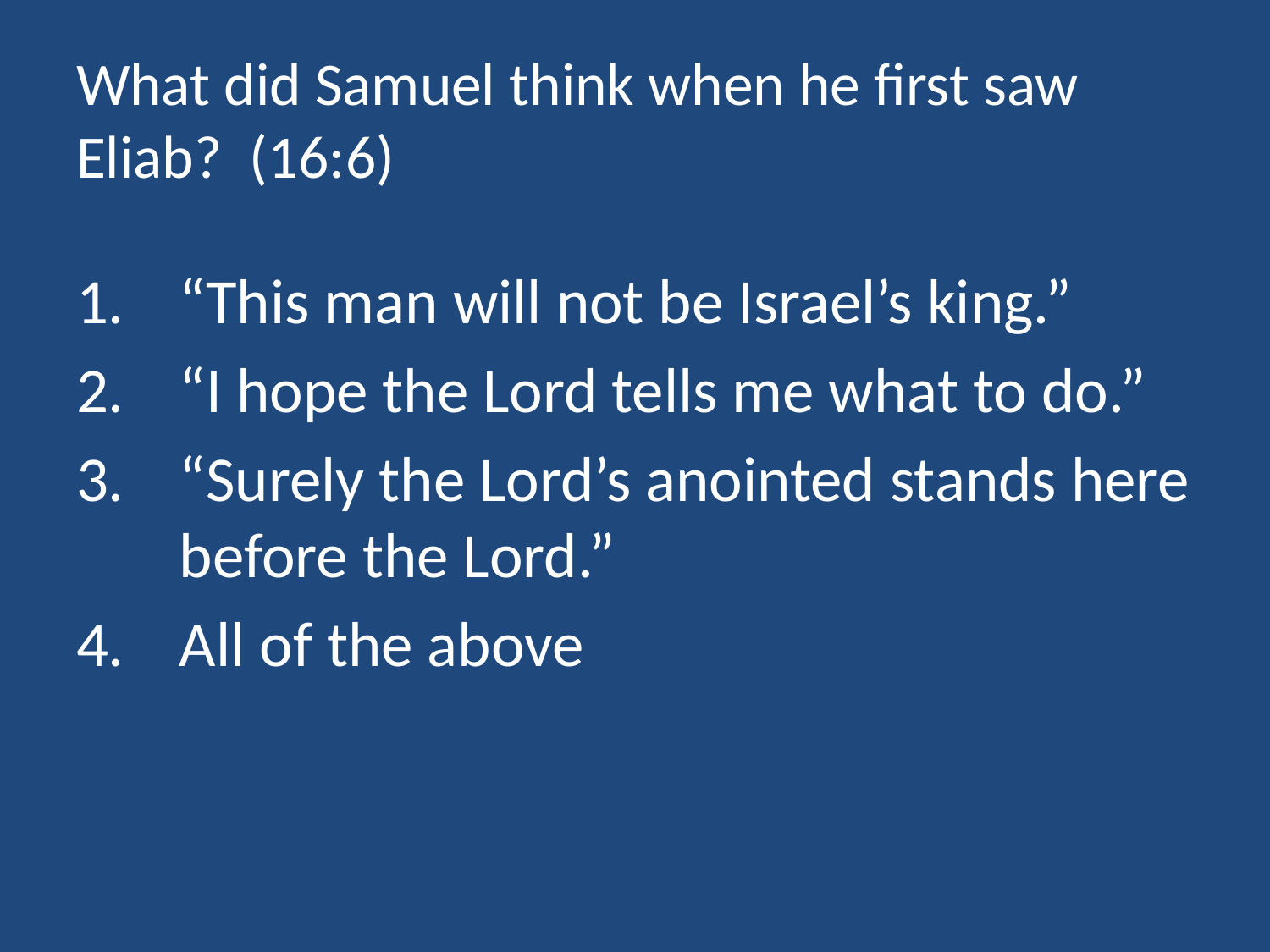

# What did Samuel think when he first saw Eliab?  (16:6)
“This man will not be Israel’s king.”
“I hope the Lord tells me what to do.”
“Surely the Lord’s anointed stands here before the Lord.”
All of the above